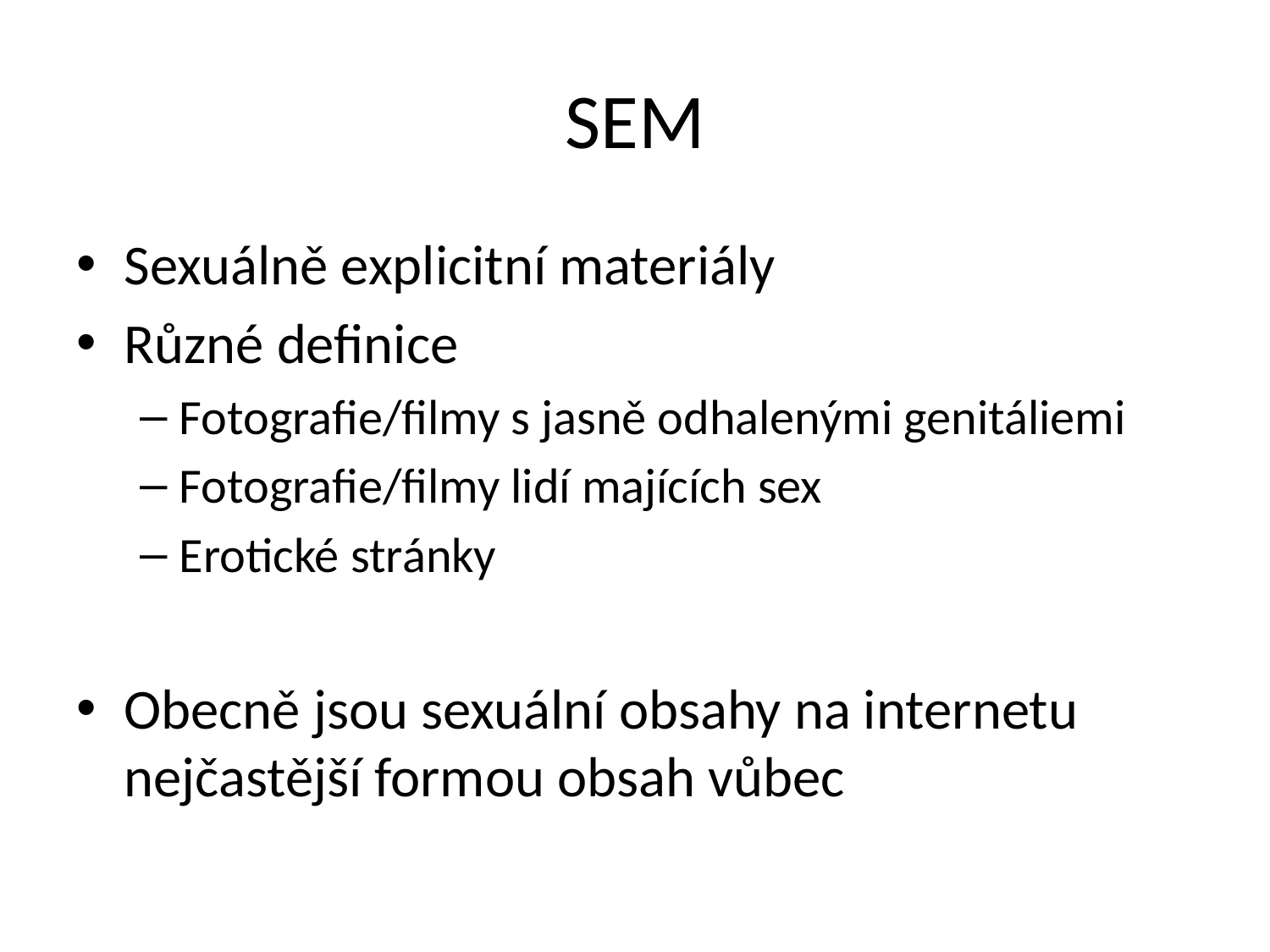

# SEM
Sexuálně explicitní materiály
Různé definice
Fotografie/filmy s jasně odhalenými genitáliemi
Fotografie/filmy lidí majících sex
Erotické stránky

Obecně jsou sexuální obsahy na internetu nejčastější formou obsah vůbec